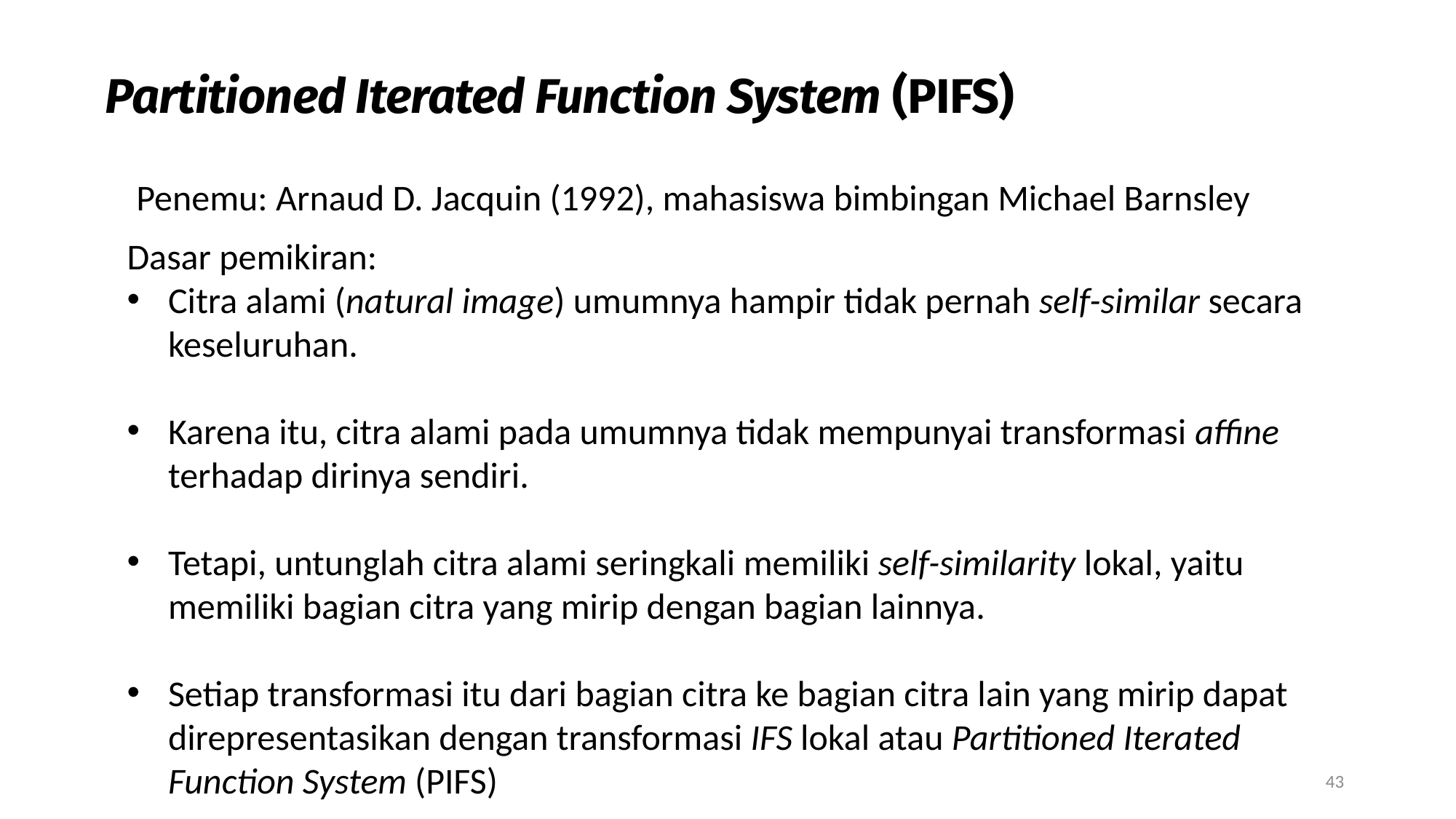

Partitioned Iterated Function System (PIFS)

Penemu: Arnaud D. Jacquin (1992), mahasiswa bimbingan Michael Barnsley
Dasar pemikiran:
Citra alami (natural image) umumnya hampir tidak pernah self-similar secara keseluruhan.

Karena itu, citra alami pada umumnya tidak mempunyai transformasi affine terhadap dirinya sendiri.

Tetapi, untunglah citra alami seringkali memiliki self-similarity lokal, yaitu memiliki bagian citra yang mirip dengan bagian lainnya.

Setiap transformasi itu dari bagian citra ke bagian citra lain yang mirip dapat direpresentasikan dengan transformasi IFS lokal atau Partitioned Iterated Function System (PIFS)
43